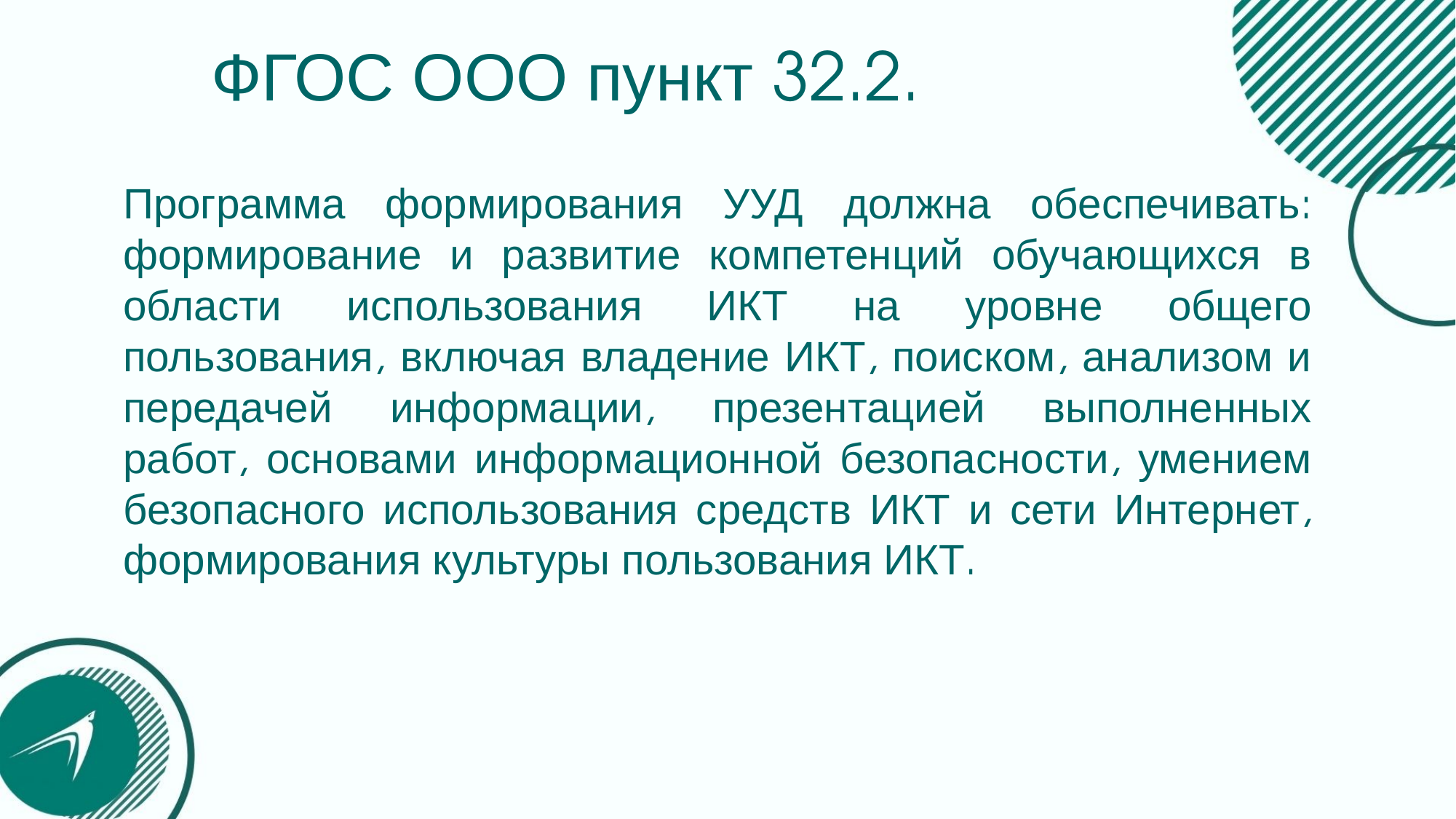

# ФГОС ООО пункт ﻿32.2.

Программа формирования УУД должна обеспечивать: формирование и развитие компетенций обучающихся в области использования ИКТ на уровне общего пользования, включая владение ИКТ, поиском, анализом и передачей информации, презентацией выполненных работ, основами информационной безопасности, умением безопасного использования средств ИКТ и сети Интернет, формирования культуры пользования ИКТ.